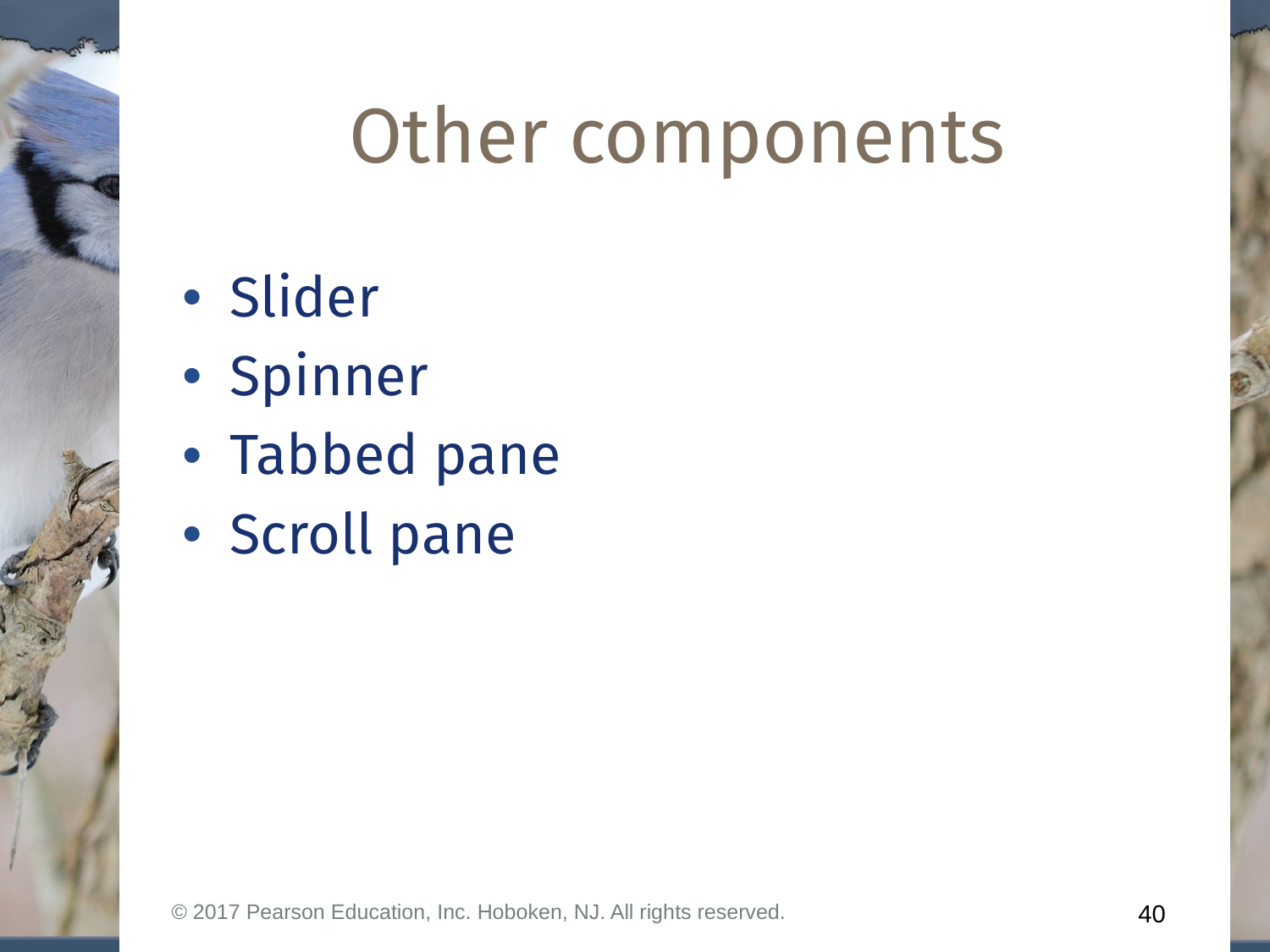

# Other components
Slider
Spinner
Tabbed pane
Scroll pane
© 2017 Pearson Education, Inc. Hoboken, NJ. All rights reserved.